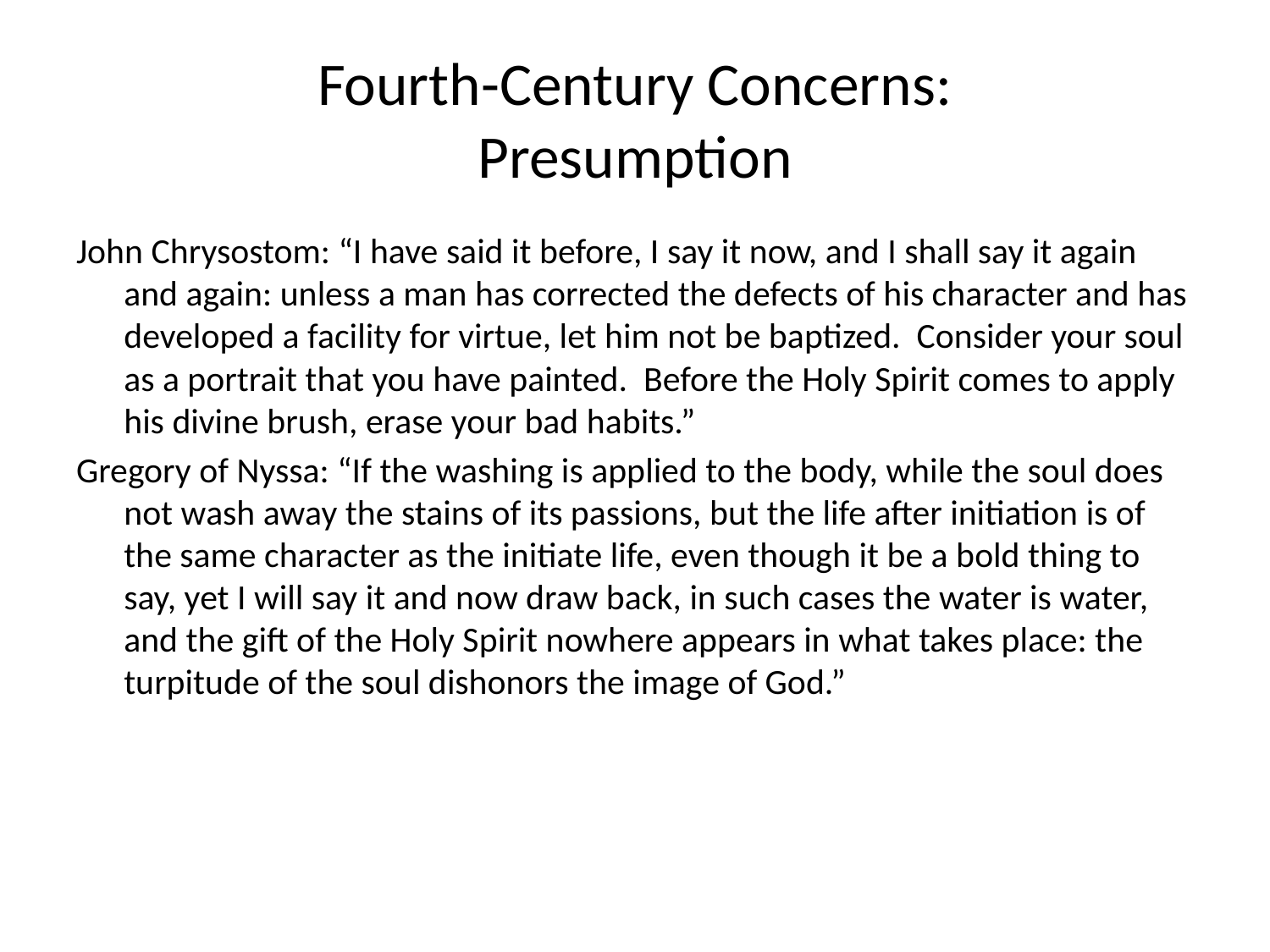

# Fourth-Century Concerns: Presumption
John Chrysostom: “I have said it before, I say it now, and I shall say it again and again: unless a man has corrected the defects of his character and has developed a facility for virtue, let him not be baptized.  Consider your soul as a portrait that you have painted.  Before the Holy Spirit comes to apply his divine brush, erase your bad habits.”
Gregory of Nyssa: “If the washing is applied to the body, while the soul does not wash away the stains of its passions, but the life after initiation is of the same character as the initiate life, even though it be a bold thing to say, yet I will say it and now draw back, in such cases the water is water, and the gift of the Holy Spirit nowhere appears in what takes place: the turpitude of the soul dishonors the image of God.”